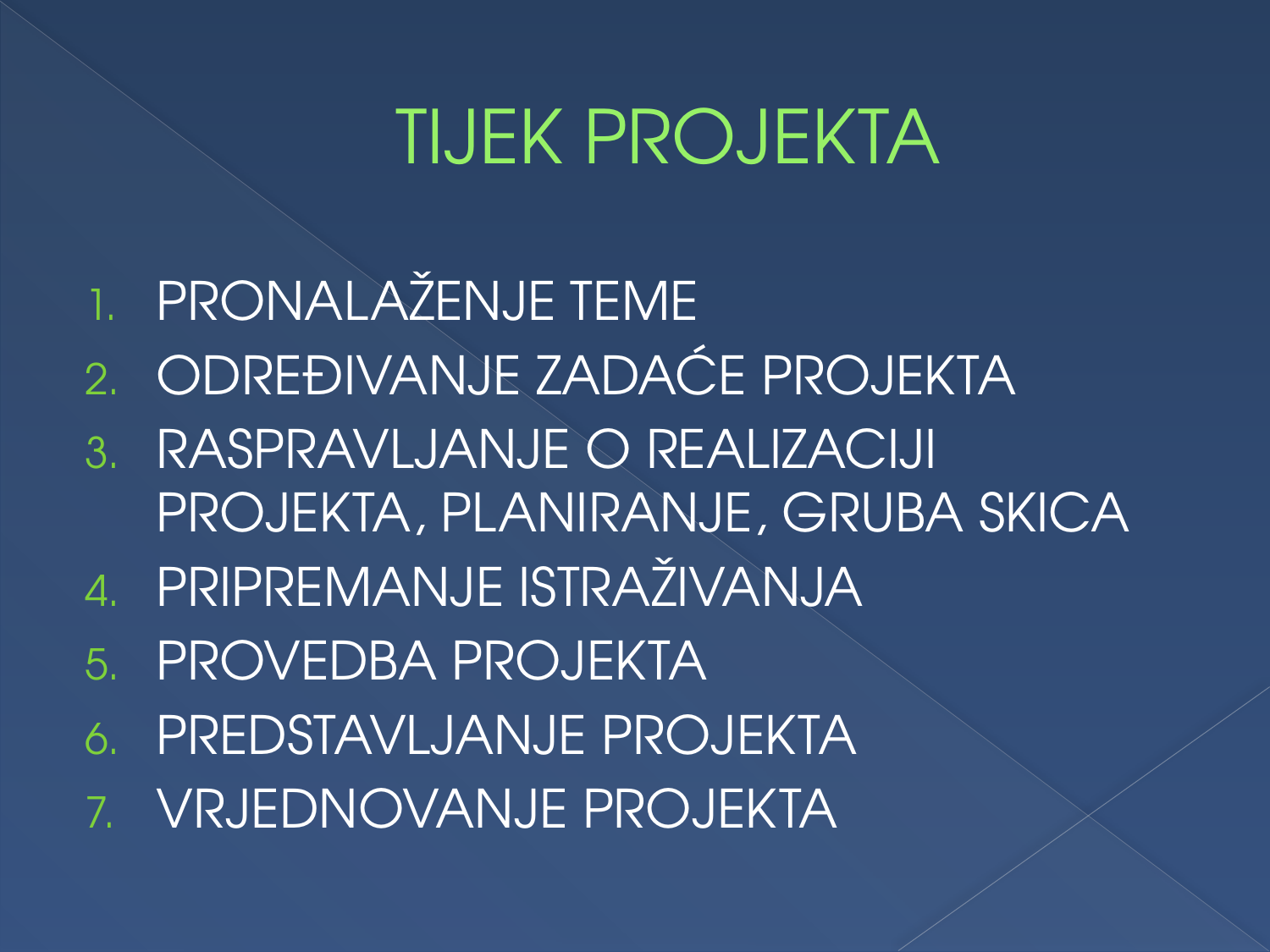

# TIJEK PROJEKTA
PRONALAŽENJE TEME
ODREĐIVANJE ZADAĆE PROJEKTA
RASPRAVLJANJE O REALIZACIJI PROJEKTA, PLANIRANJE, GRUBA SKICA
PRIPREMANJE ISTRAŽIVANJA
PROVEDBA PROJEKTA
PREDSTAVLJANJE PROJEKTA
VRJEDNOVANJE PROJEKTA